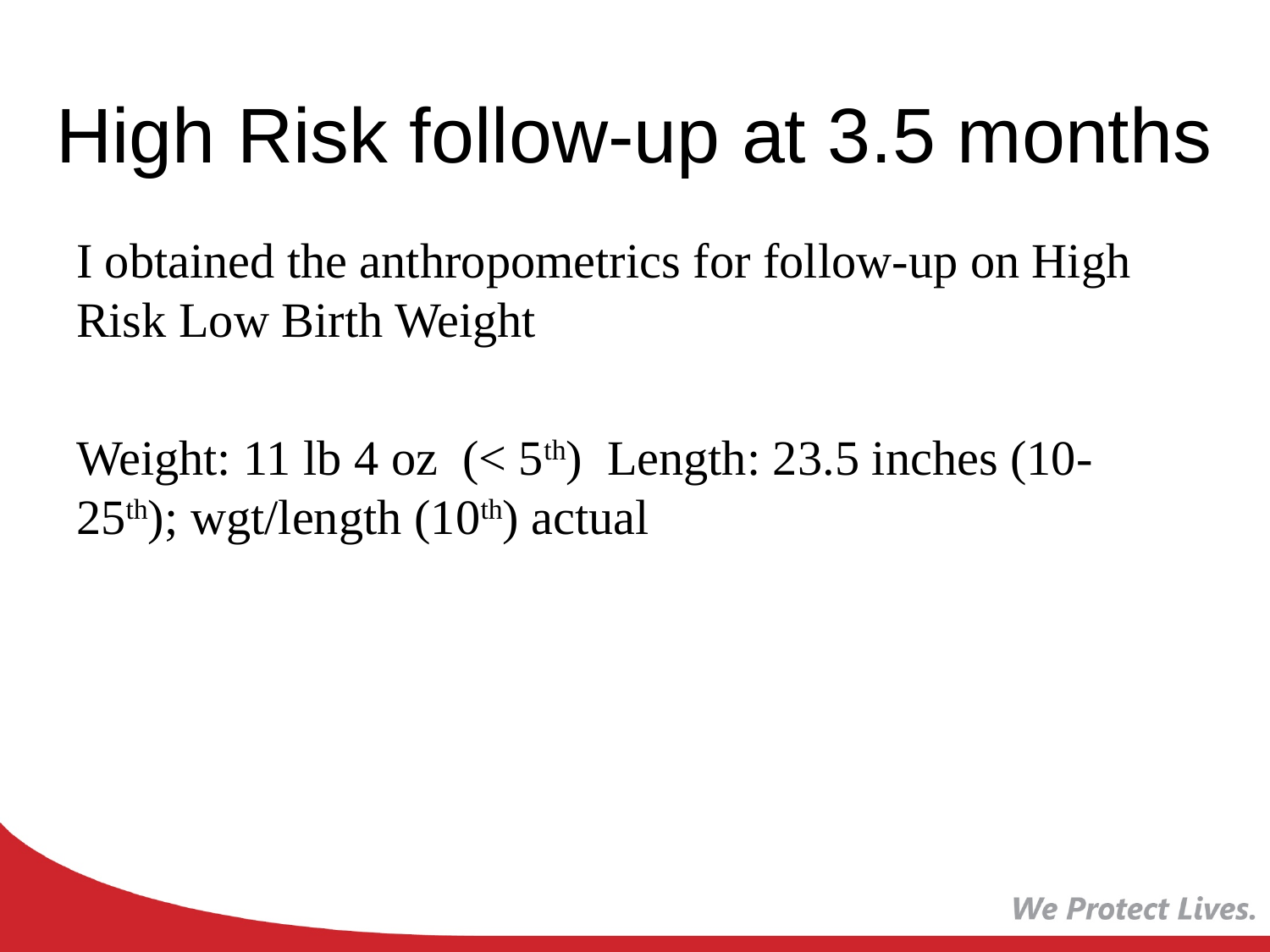

# High Risk follow-up at 3.5 months
I obtained the anthropometrics for follow-up on High Risk Low Birth Weight

Weight: 11 lb 4 oz  (< 5th)  Length: 23.5 inches (10-25th); wgt/length (10th) actual